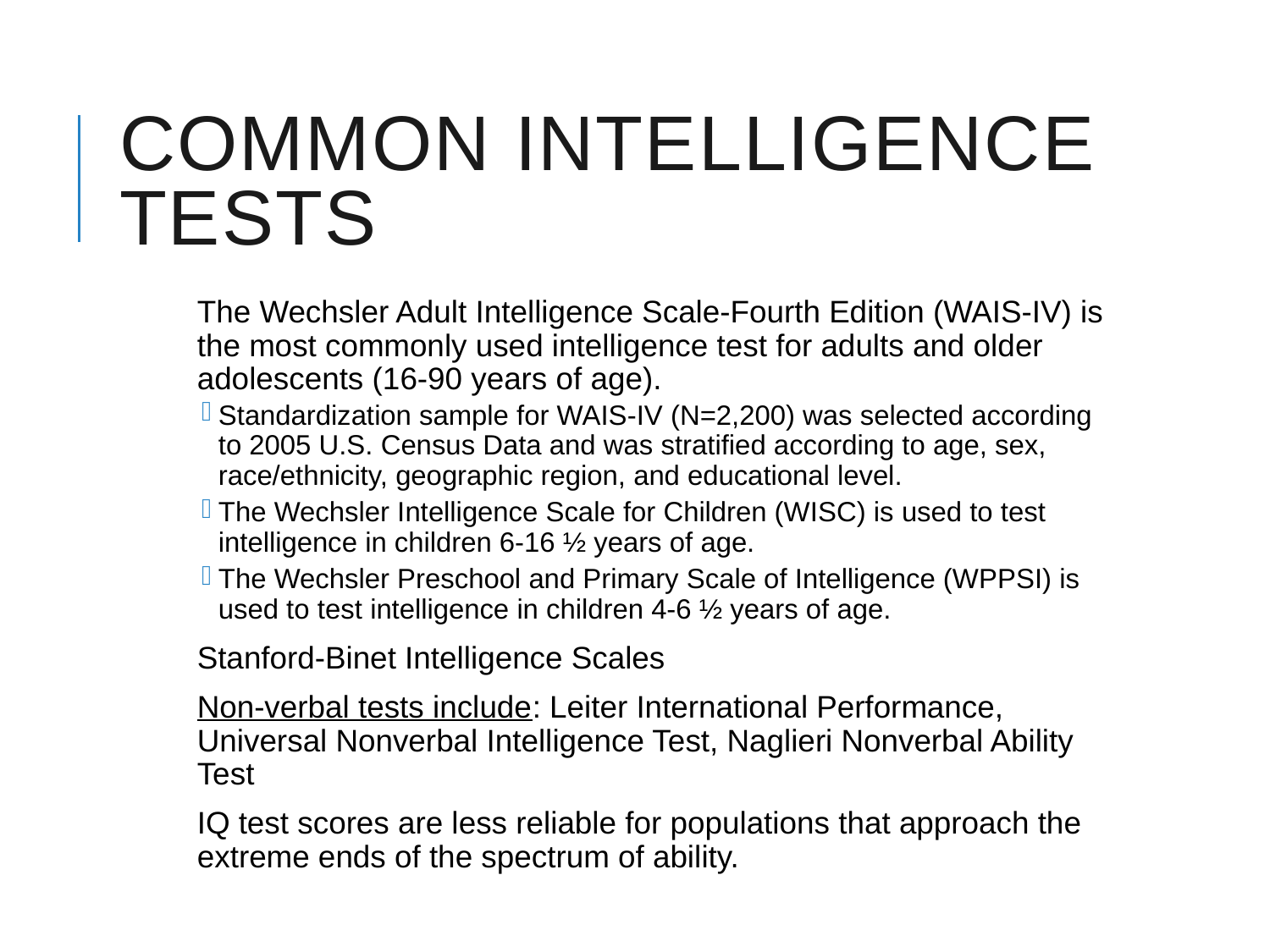

# Common intelligence tests
The Wechsler Adult Intelligence Scale-Fourth Edition (WAIS-IV) is the most commonly used intelligence test for adults and older adolescents (16-90 years of age).
Standardization sample for WAIS-IV (N=2,200) was selected according to 2005 U.S. Census Data and was stratified according to age, sex, race/ethnicity, geographic region, and educational level.
The Wechsler Intelligence Scale for Children (WISC) is used to test intelligence in children 6-16 ½ years of age.
The Wechsler Preschool and Primary Scale of Intelligence (WPPSI) is used to test intelligence in children 4-6 ½ years of age.
Stanford-Binet Intelligence Scales
Non-verbal tests include: Leiter International Performance, Universal Nonverbal Intelligence Test, Naglieri Nonverbal Ability Test
IQ test scores are less reliable for populations that approach the extreme ends of the spectrum of ability.